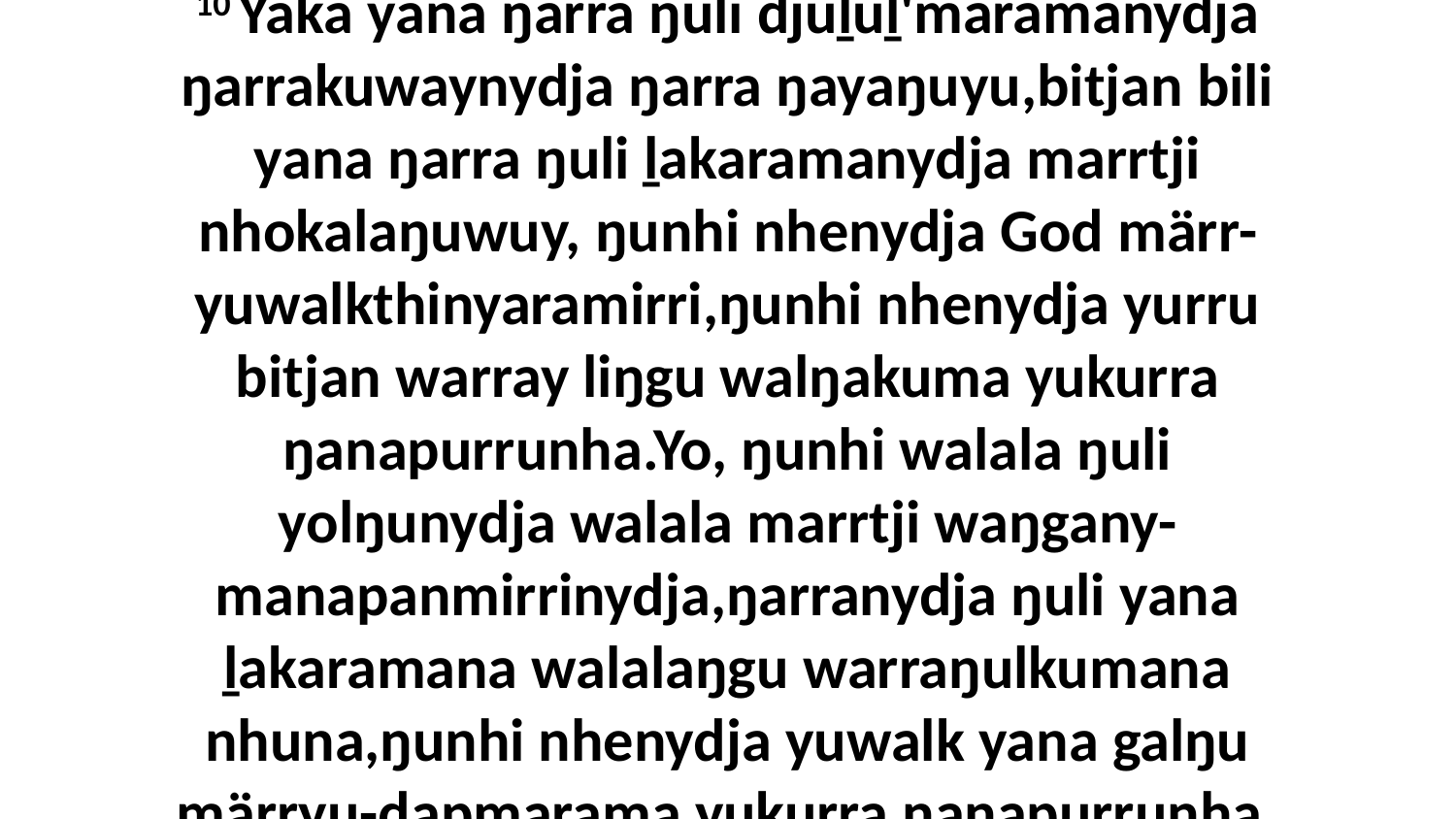

10 Yaka yana ŋarra ŋuli djuḻuḻ'maramanydja ŋarrakuwaynydja ŋarra ŋayaŋuyu,bitjan bili yana ŋarra ŋuli ḻakaramanydja marrtji nhokalaŋuwuy, ŋunhi nhenydja God märr-yuwalkthinyaramirri,ŋunhi nhenydja yurru bitjan warray liŋgu walŋakuma yukurra ŋanapurrunha.Yo, ŋunhi walala ŋuli yolŋunydja walala marrtji waŋgany-manapanmirrinydja,ŋarranydja ŋuli yana ḻakaramana walalaŋgu warraŋulkumana nhuna,ŋunhi nhenydja yuwalk yana galŋu märryu-ḏapmarama yukurra ŋanapurrunha.